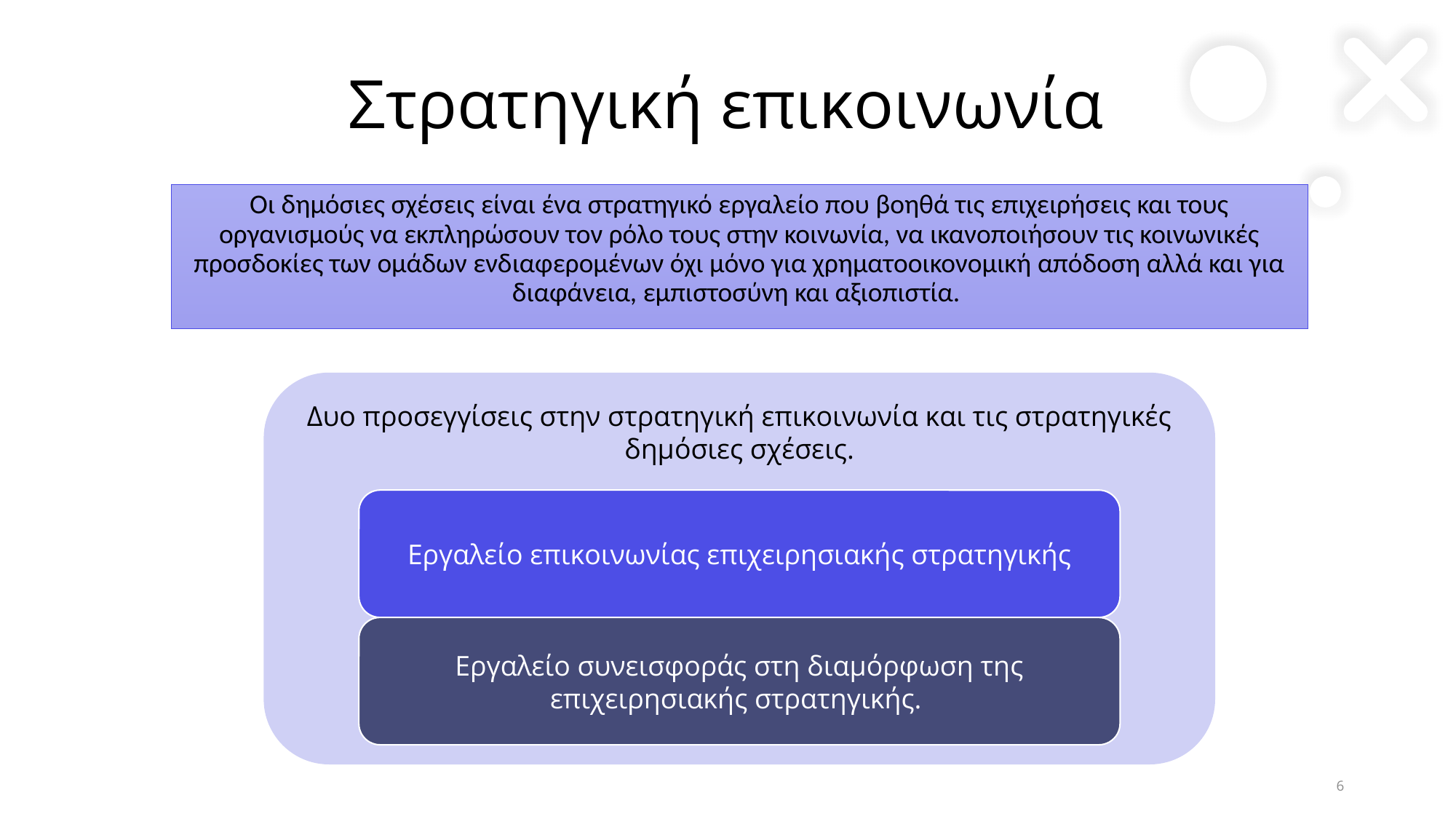

# Στρατηγική επικοινωνία
Οι δημόσιες σχέσεις είναι ένα στρατηγικό εργαλείο που βοηθά τις επιχειρήσεις και τους οργανισμούς να εκπληρώσουν τον ρόλο τους στην κοινωνία, να ικανοποιήσουν τις κοινωνικές προσδοκίες των ομάδων ενδιαφερομένων όχι μόνο για χρηματοοικονομική απόδοση αλλά και για διαφάνεια, εμπιστοσύνη και αξιοπιστία.

Δυο προσεγγίσεις στην στρατηγική επικοινωνία και τις στρατηγικές δημόσιες σχέσεις.
Εργαλείο επικοινωνίας επιχειρησιακής στρατηγικής
Εργαλείο συνεισφοράς στη διαμόρφωση της επιχειρησιακής στρατηγικής.
6